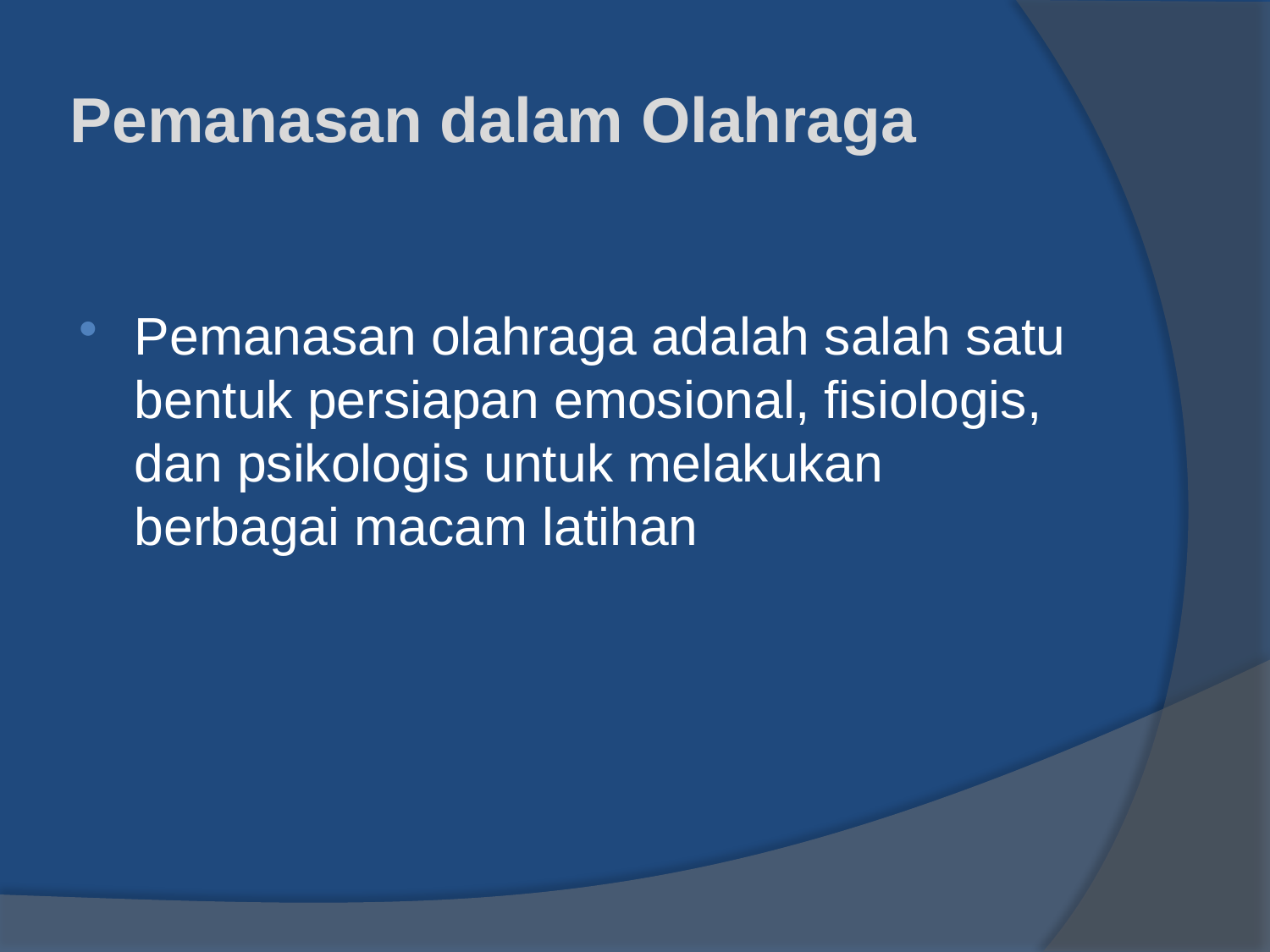

# Pemanasan dalam Olahraga

Pemanasan olahraga adalah salah satu bentuk persiapan emosional, fisiologis, dan psikologis untuk melakukan berbagai macam latihan